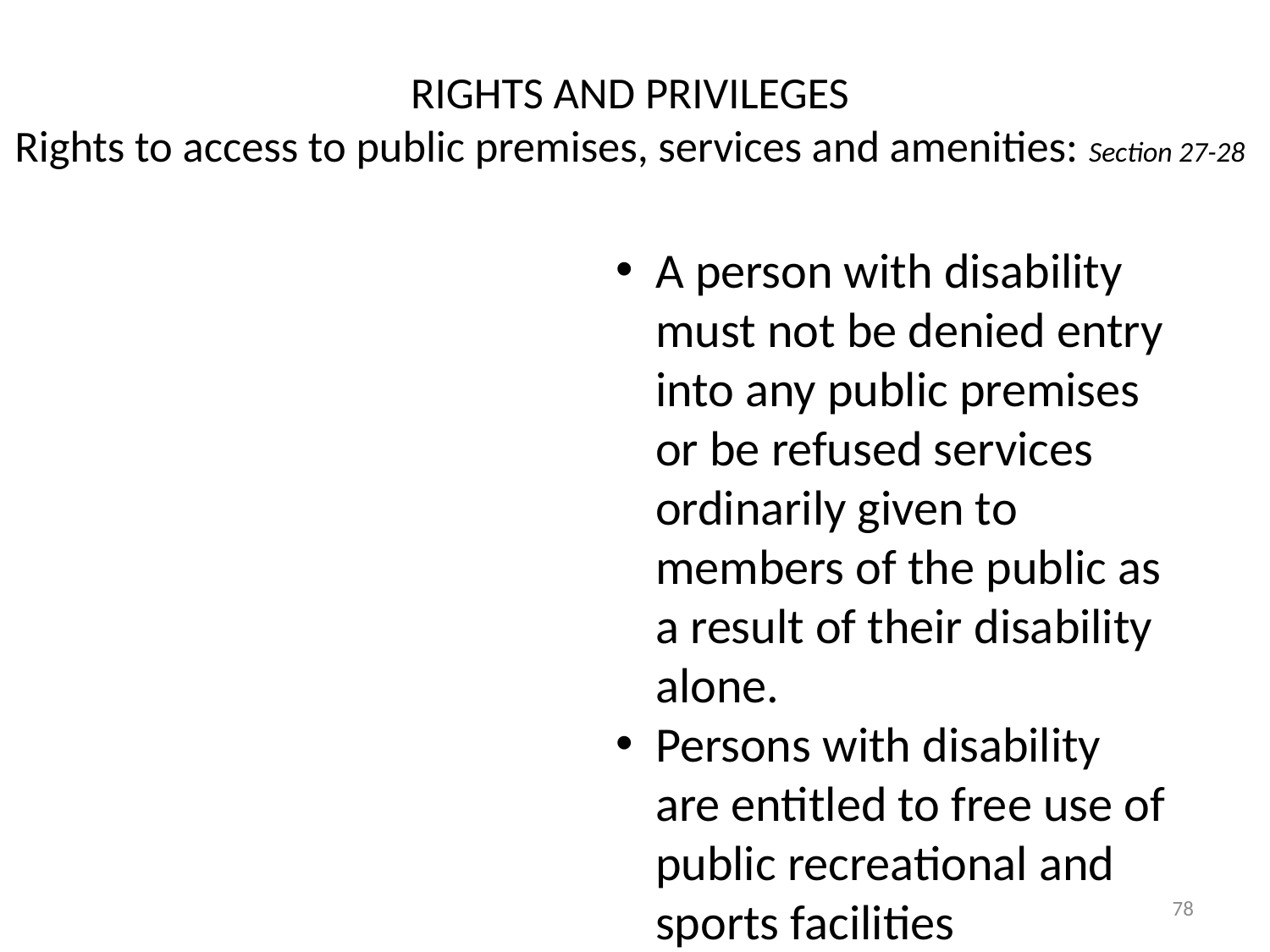

# RIGHTS AND PRIVILEGES Rights to access to public premises, services and amenities: Section 27-28
A person with disability must not be denied entry into any public premises or be refused services ordinarily given to members of the public as a result of their disability alone.
Persons with disability are entitled to free use of public recreational and sports facilities
78